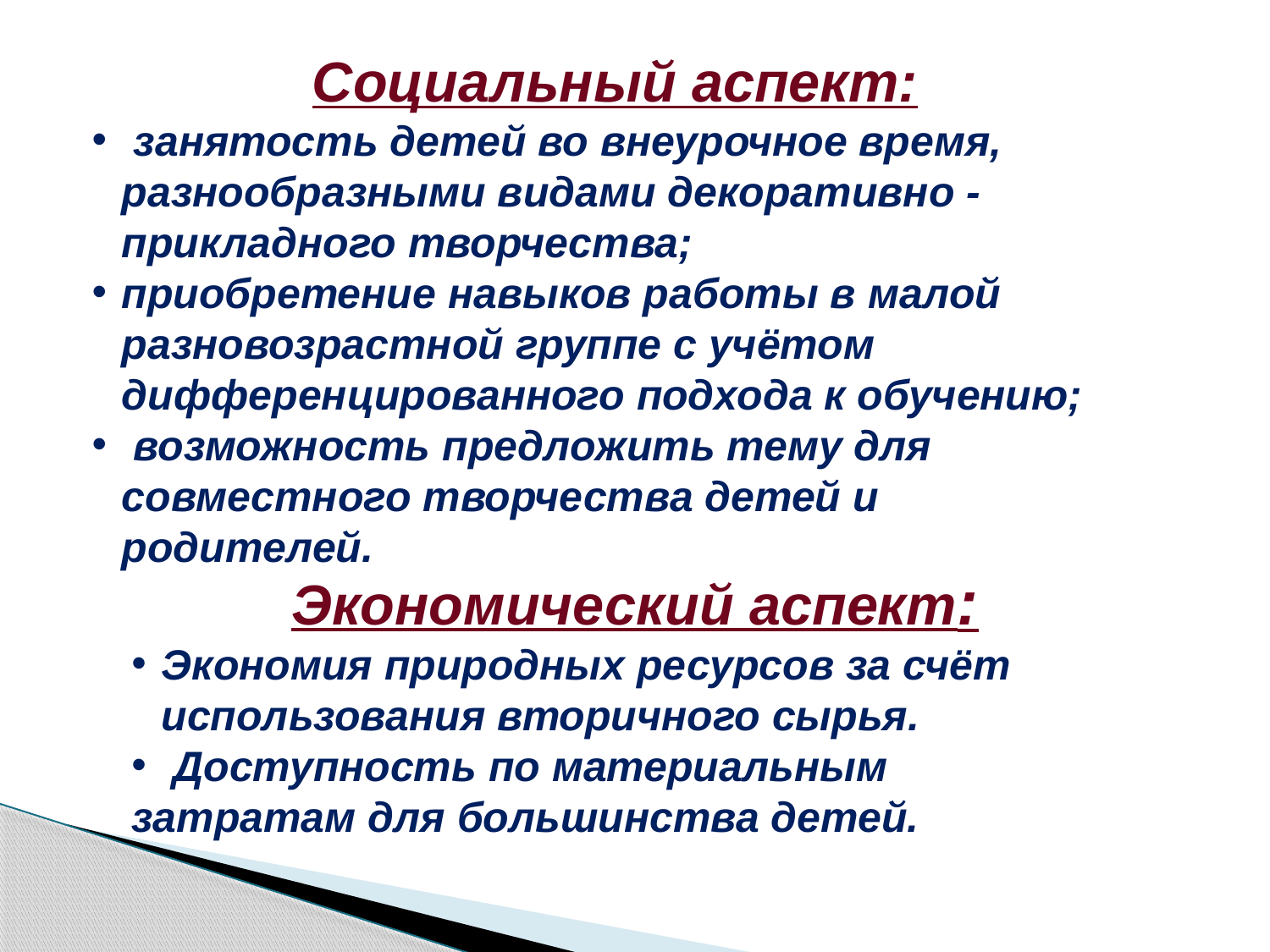

Социальный аспект:
 занятость детей во внеурочное время, разнообразными видами декоративно -прикладного творчества;
приобретение навыков работы в малой разновозрастной группе с учётом дифференцированного подхода к обучению;
 возможность предложить тему для совместного творчества детей и родителей.
Экономический аспект:
Экономия природных ресурсов за счёт использования вторичного сырья.
 Доступность по материальным
затратам для большинства детей.